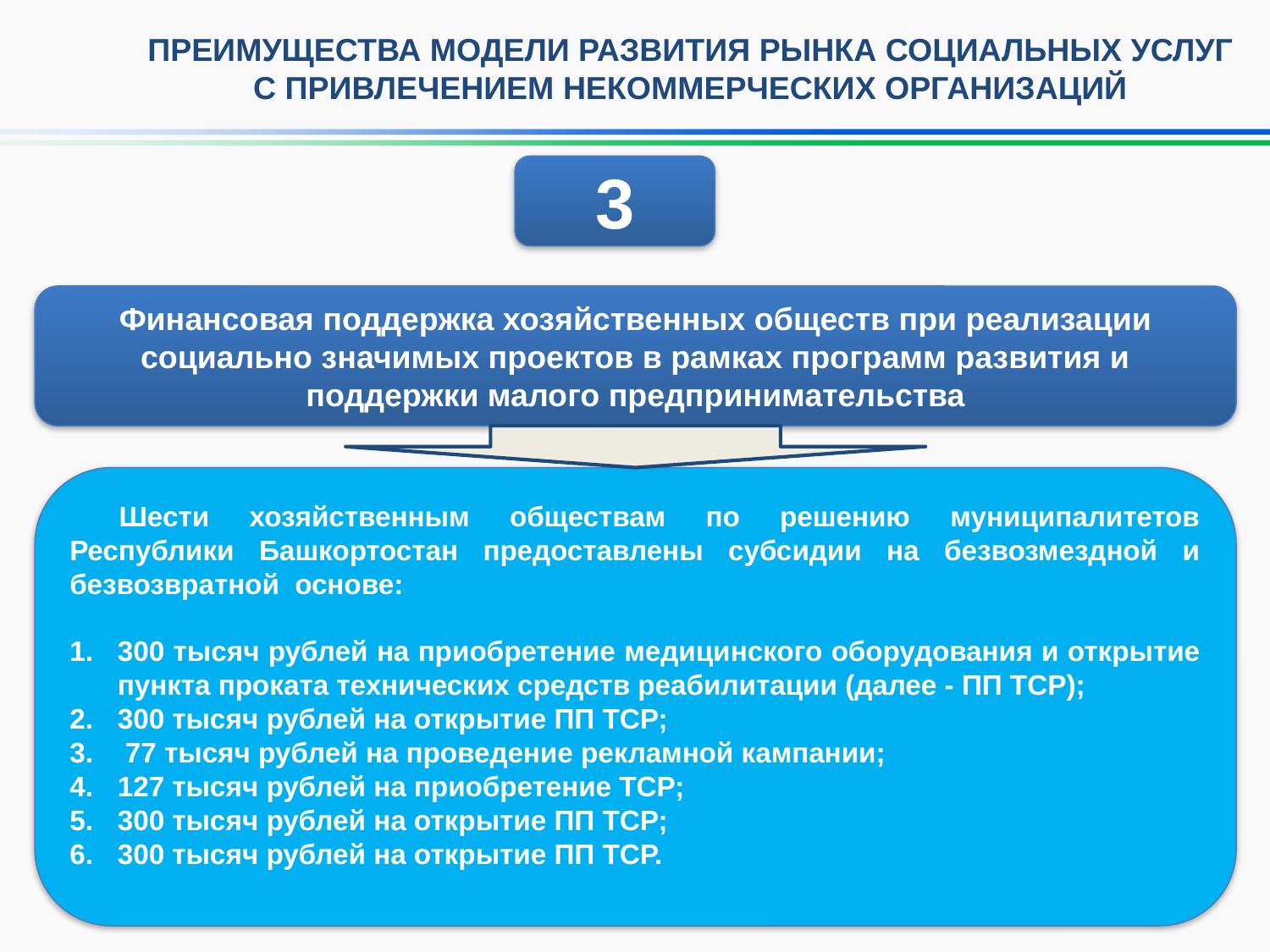

ПРЕИМУЩЕСТВА МОДЕЛИ РАЗВИТИЯ РЫНКА СОЦИАЛЬНЫХ УСЛУГ
 С ПРИВЛЕЧЕНИЕМ НЕКОММЕРЧЕСКИХ ОРГАНИЗАЦИЙ
3
Финансовая поддержка хозяйственных обществ при реализации социально значимых проектов в рамках программ развития и поддержки малого предпринимательства

Шести хозяйственным обществам по решению муниципалитетов Республики Башкортостан предоставлены субсидии на безвозмездной и безвозвратной  основе:

300 тысяч рублей на приобретение медицинского оборудования и открытие пункта проката технических средств реабилитации (далее - ПП ТСР);
300 тысяч рублей на открытие ПП ТСР;
 77 тысяч рублей на проведение рекламной кампании;
127 тысяч рублей на приобретение ТСР;
300 тысяч рублей на открытие ПП ТСР;
300 тысяч рублей на открытие ПП ТСР.